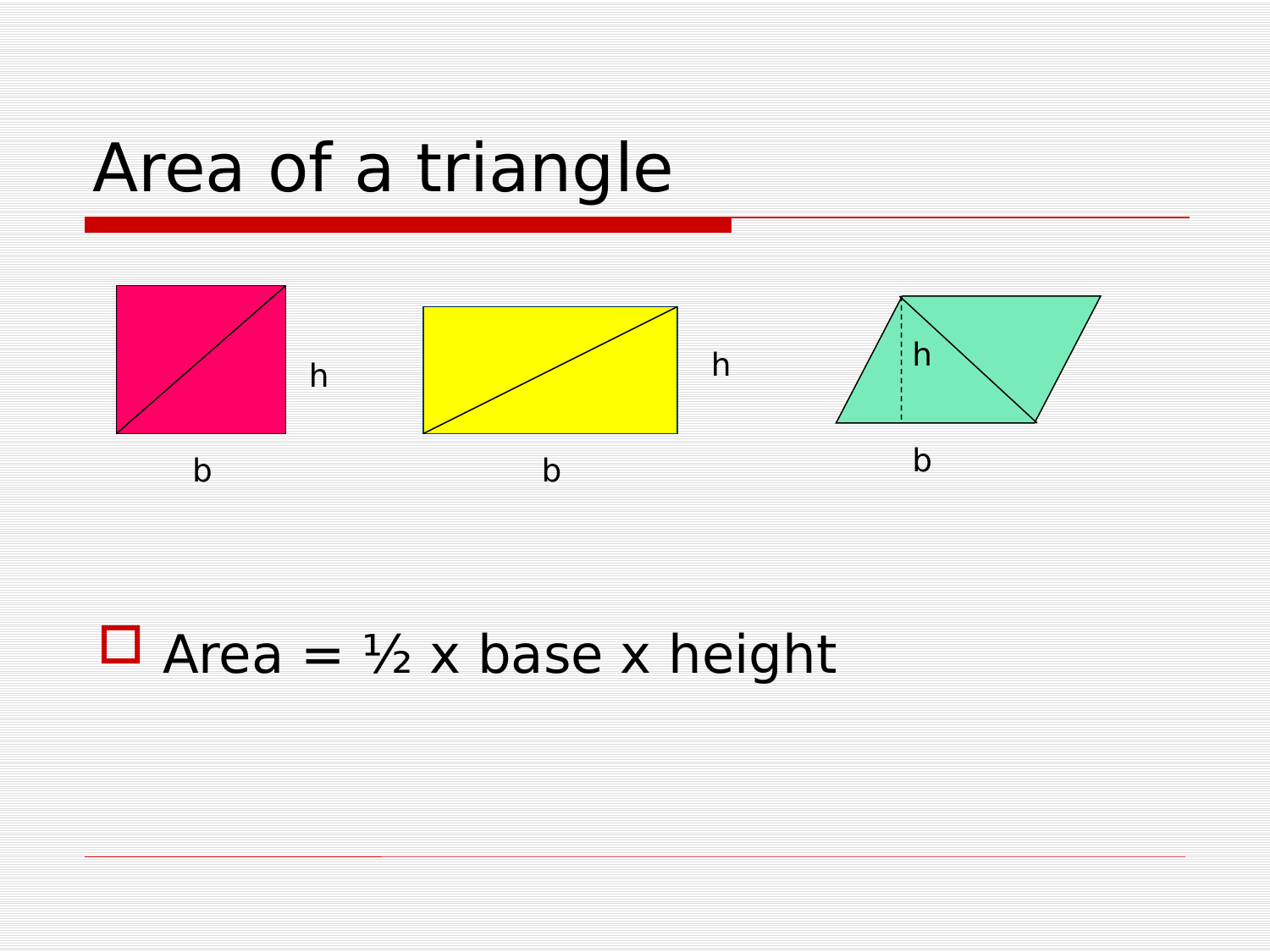

# Area of a triangle

h
h
h
b
b
b
Area = ½ x base x height